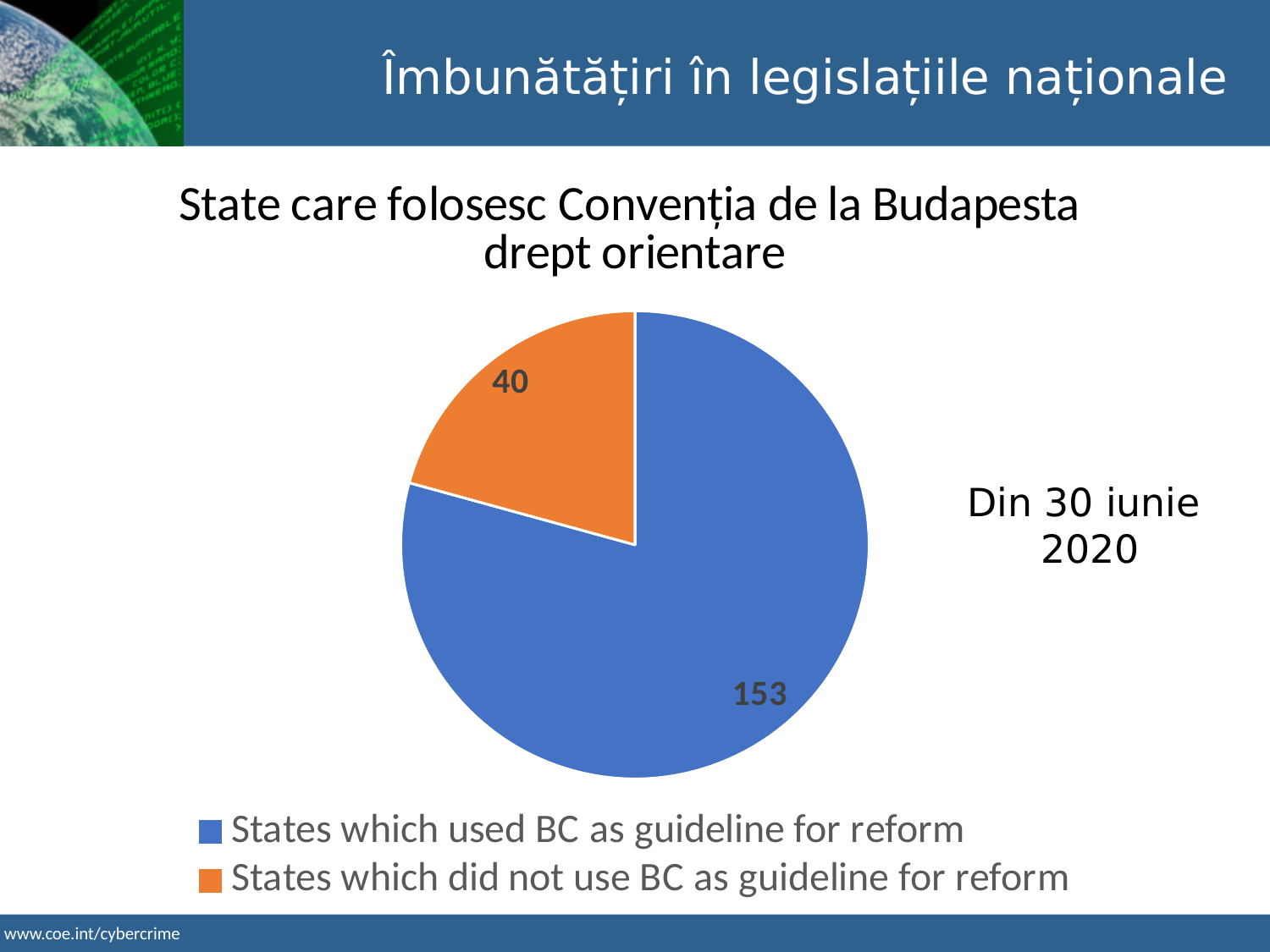

Îmbunătățiri în legislațiile naționale

### Chart: State care folosesc Convenția de la Budapesta
drept orientare

| Category | Column1 |
|---|---|
| States which used BC as guideline for reform | 153.0 |
| States which did not use BC as guideline for reform | 40.0 |
Din 30 iunie
2020